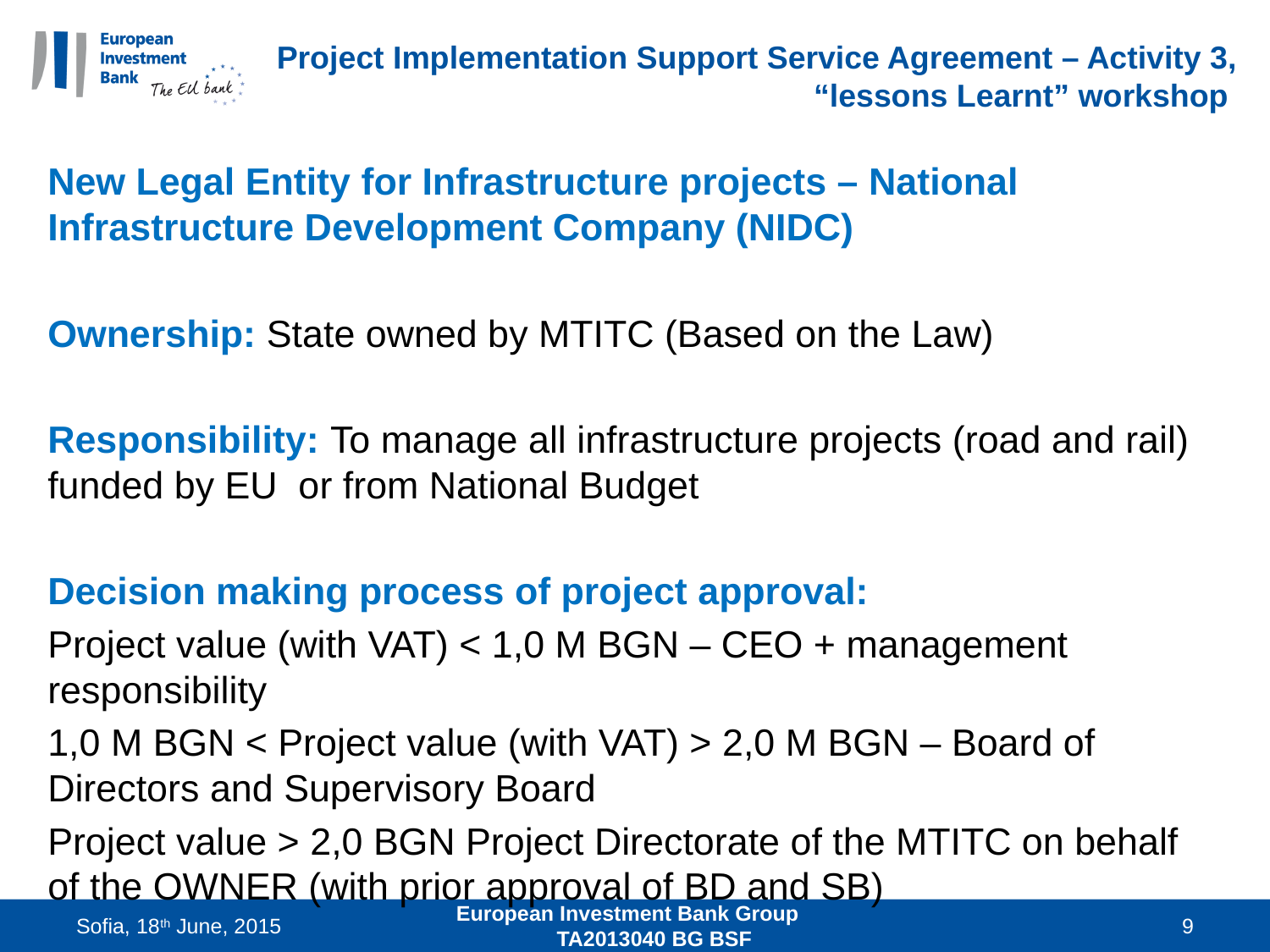

# Project Implementation Support Service Agreement – Activity 3, “lessons Learnt” workshop
New Legal Entity for Infrastructure projects – National Infrastructure Development Company (NIDC)

Ownership: State owned by MTITC (Based on the Law)

Responsibility: To manage all infrastructure projects (road and rail) funded by EU  or from National Budget

Decision making process of project approval:
Project value (with VAT) < 1,0 M BGN – CEO + management responsibility
1,0 M BGN < Project value (with VAT) > 2,0 M BGN – Board of Directors and Supervisory Board
Project value > 2,0 BGN Project Directorate of the MTITC on behalf of the OWNER (with prior approval of BD and SB)

Sofia, 18th June, 2015
European Investment Bank Group          TA2013040 BG BSF
9